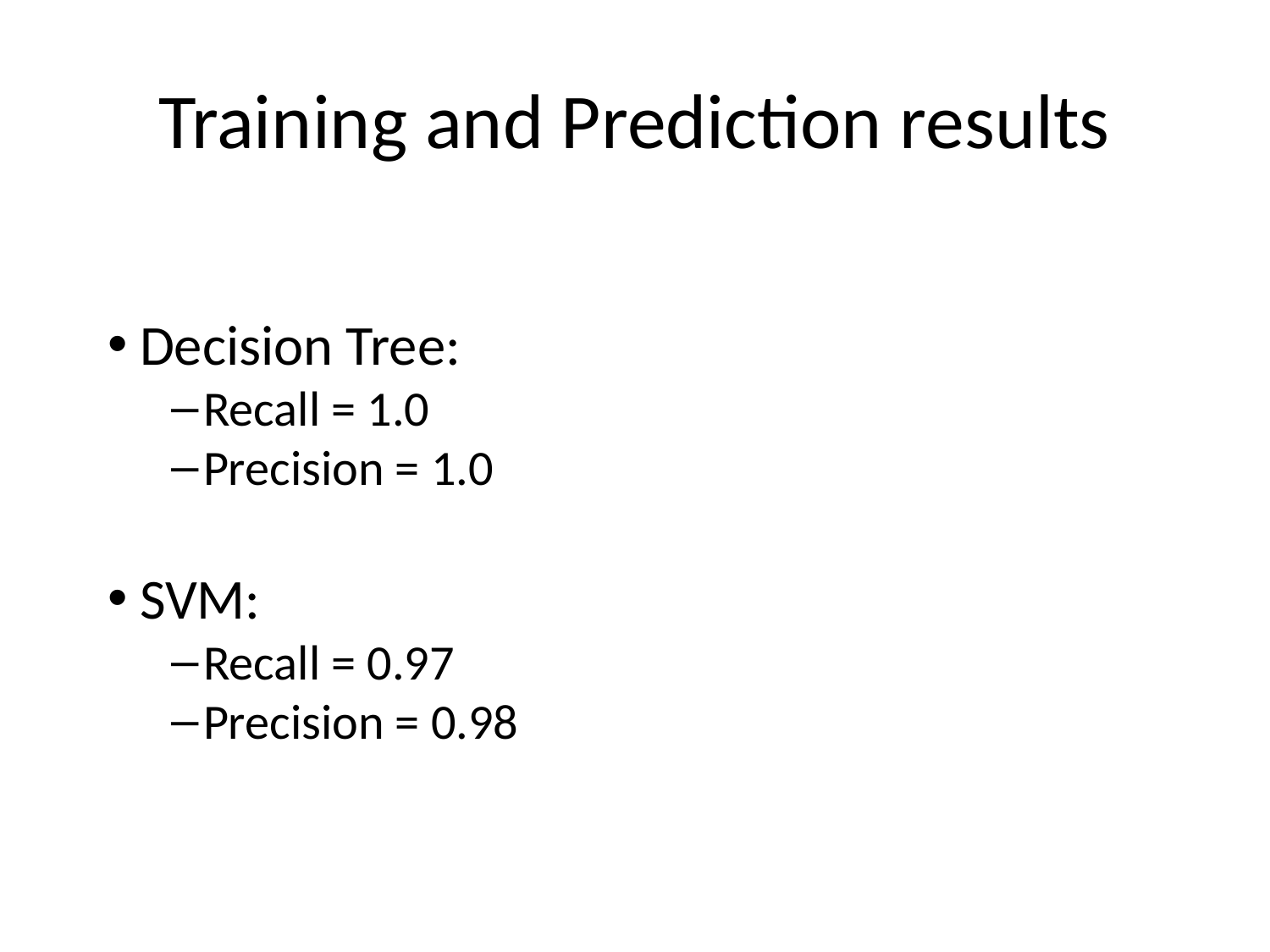

# Training and Prediction results

Decision Tree:
Recall = 1.0
Precision = 1.0

SVM:
Recall = 0.97
Precision = 0.98